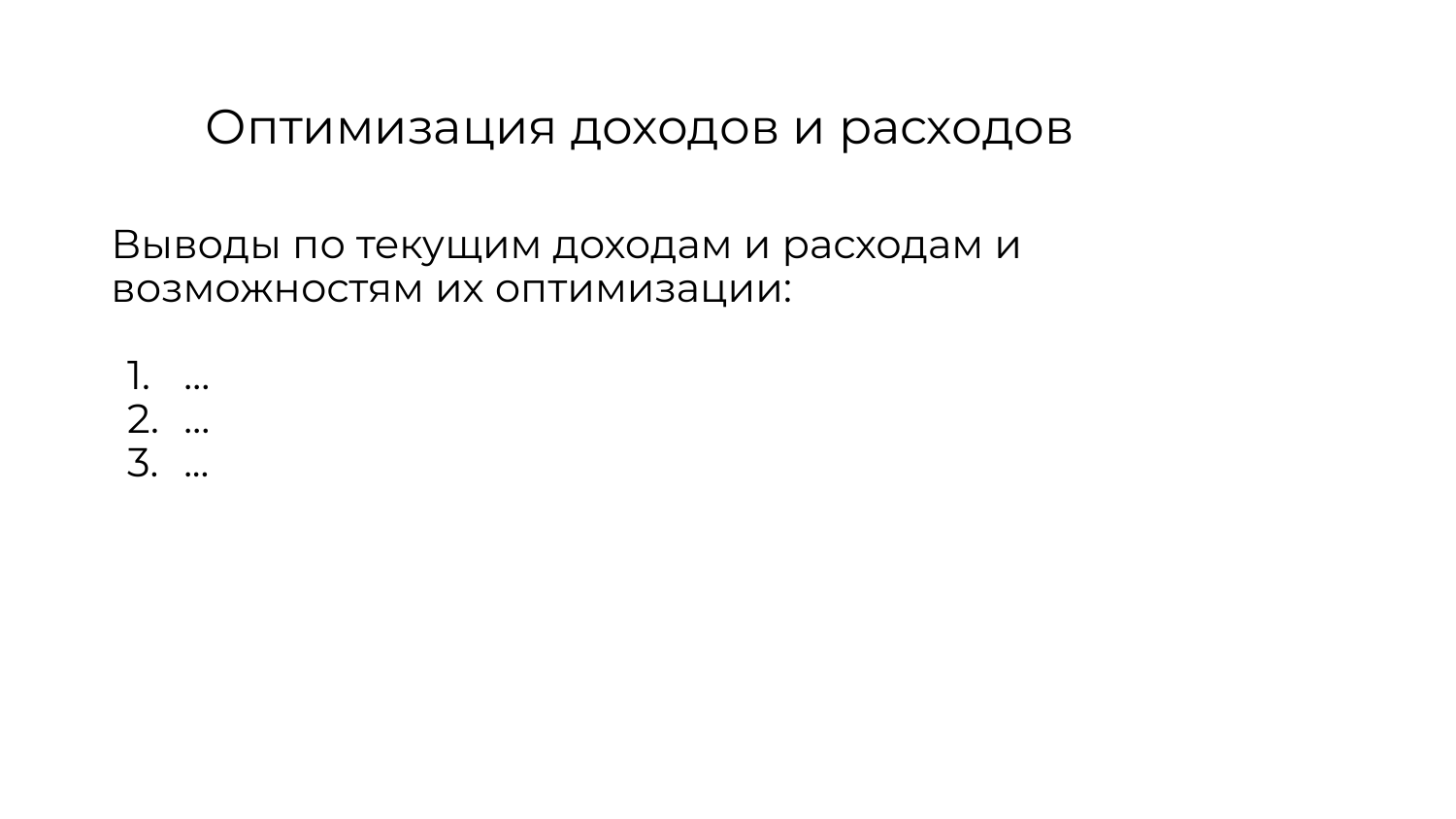

# Оптимизация доходов и расходов
Выводы по текущим доходам и расходам и возможностям их оптимизации:

…
…
...